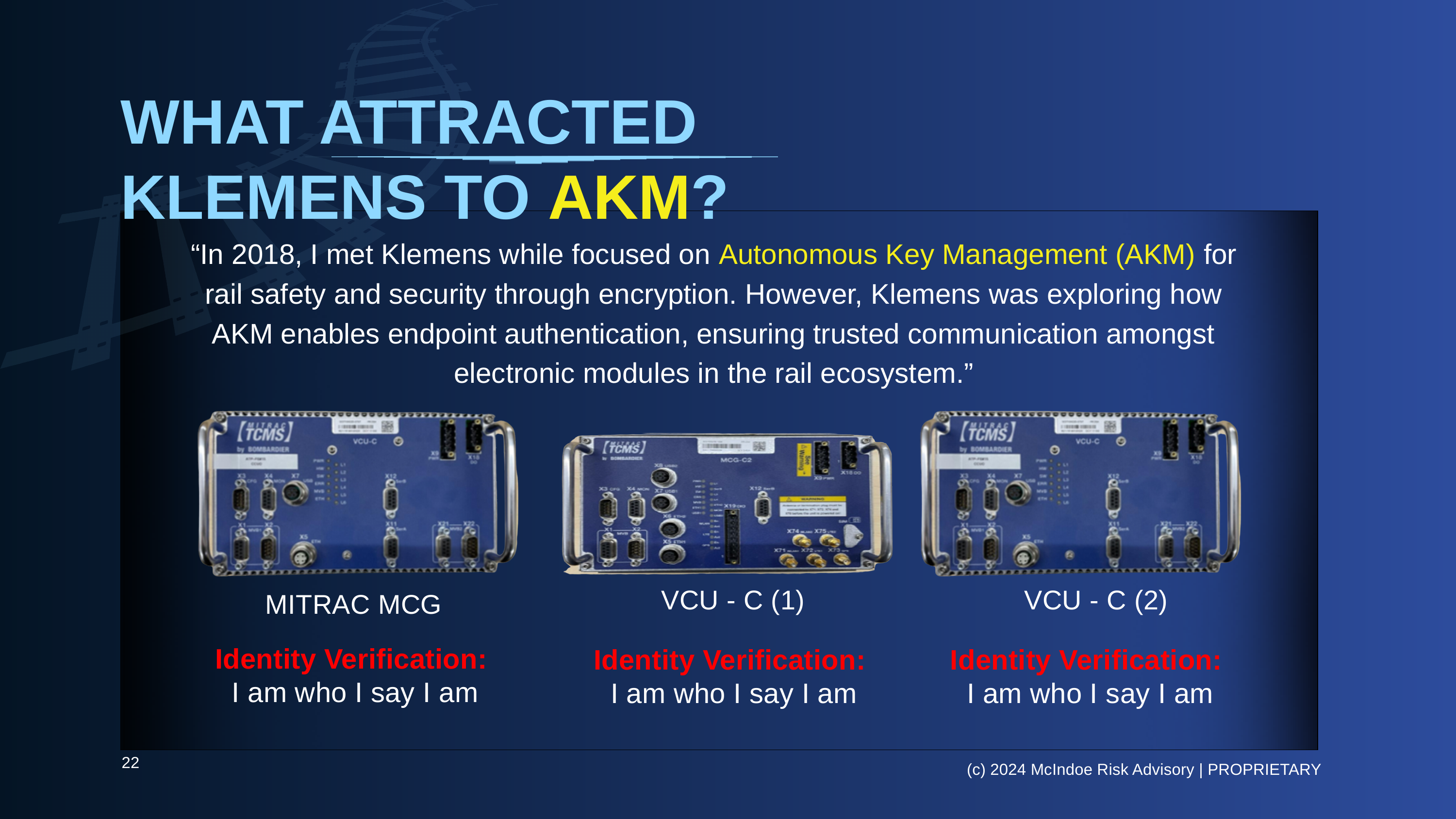

WHAT ATTRACTED KLEMENS TO AKM?

“In 2018, I met Klemens while focused on Autonomous Key Management (AKM) for rail safety and security through encryption. However, Klemens was exploring how AKM enables endpoint authentication, ensuring trusted communication amongst electronic modules in the rail ecosystem.”

VCU - C (1)
VCU - C (2)
MITRAC MCG
Identity Verification:
I am who I say I am

Identity Verification:
I am who I say I am

Identity Verification:
I am who I say I am

22
(c) 2024 McIndoe Risk Advisory | PROPRIETARY